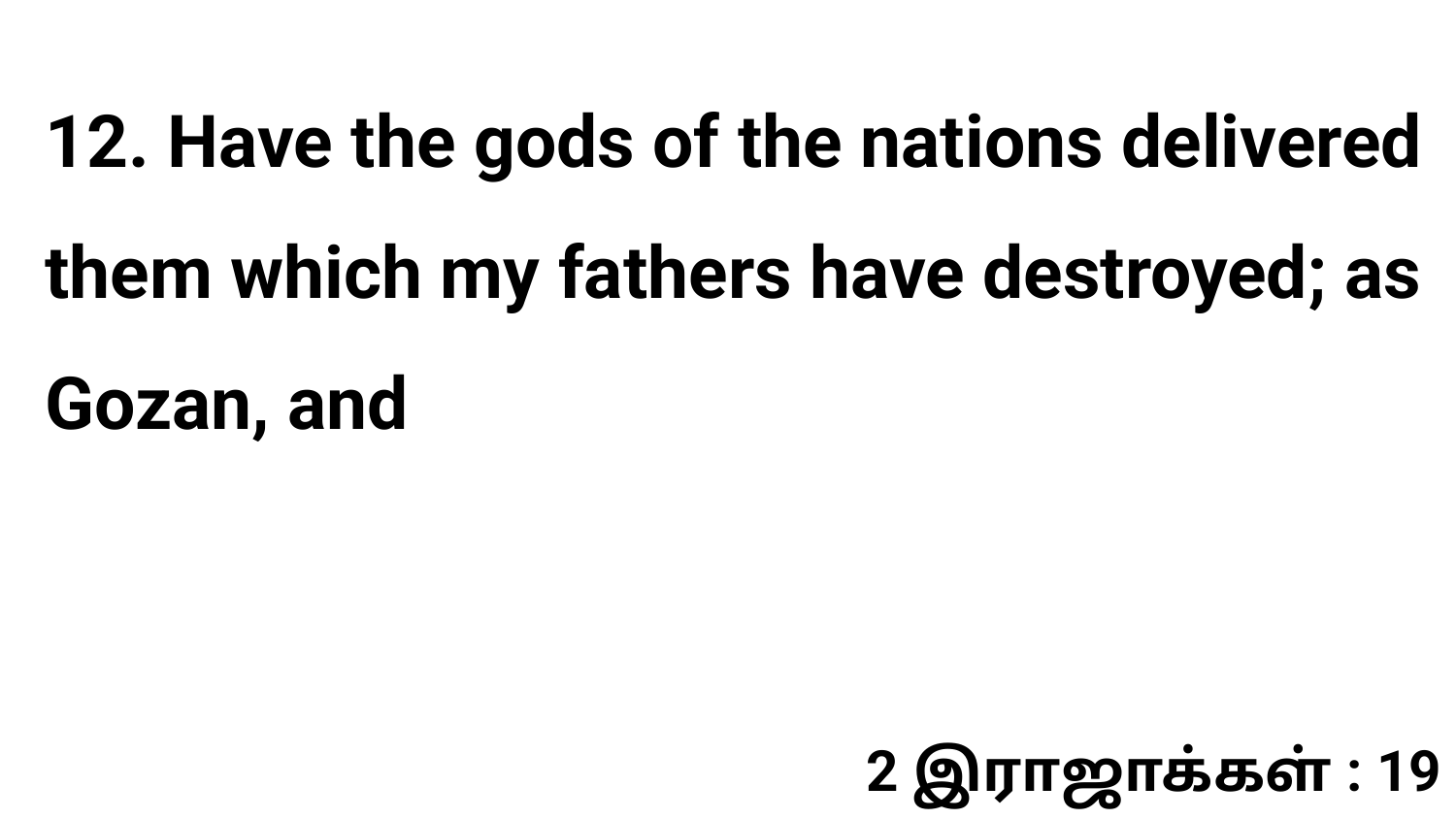

12. Have the gods of the nations delivered them which my fathers have destroyed; as Gozan, and
2 இராஜாக்கள் : 19